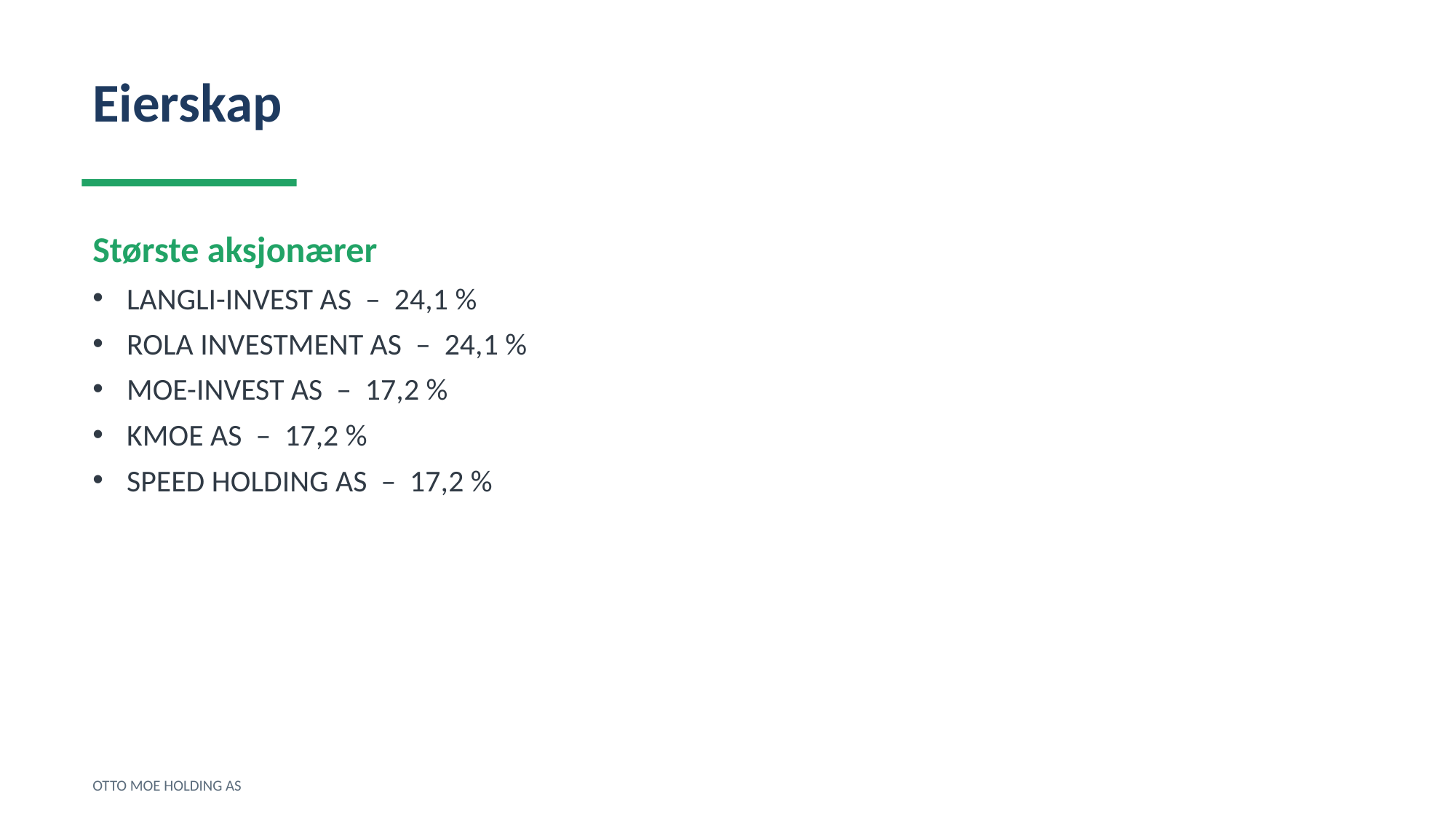

Eierskap

Største aksjonærer
LANGLI-INVEST AS  –  24,1 %
ROLA INVESTMENT AS  –  24,1 %
MOE-INVEST AS  –  17,2 %
KMOE AS  –  17,2 %
SPEED HOLDING AS  –  17,2 %
OTTO MOE HOLDING AS